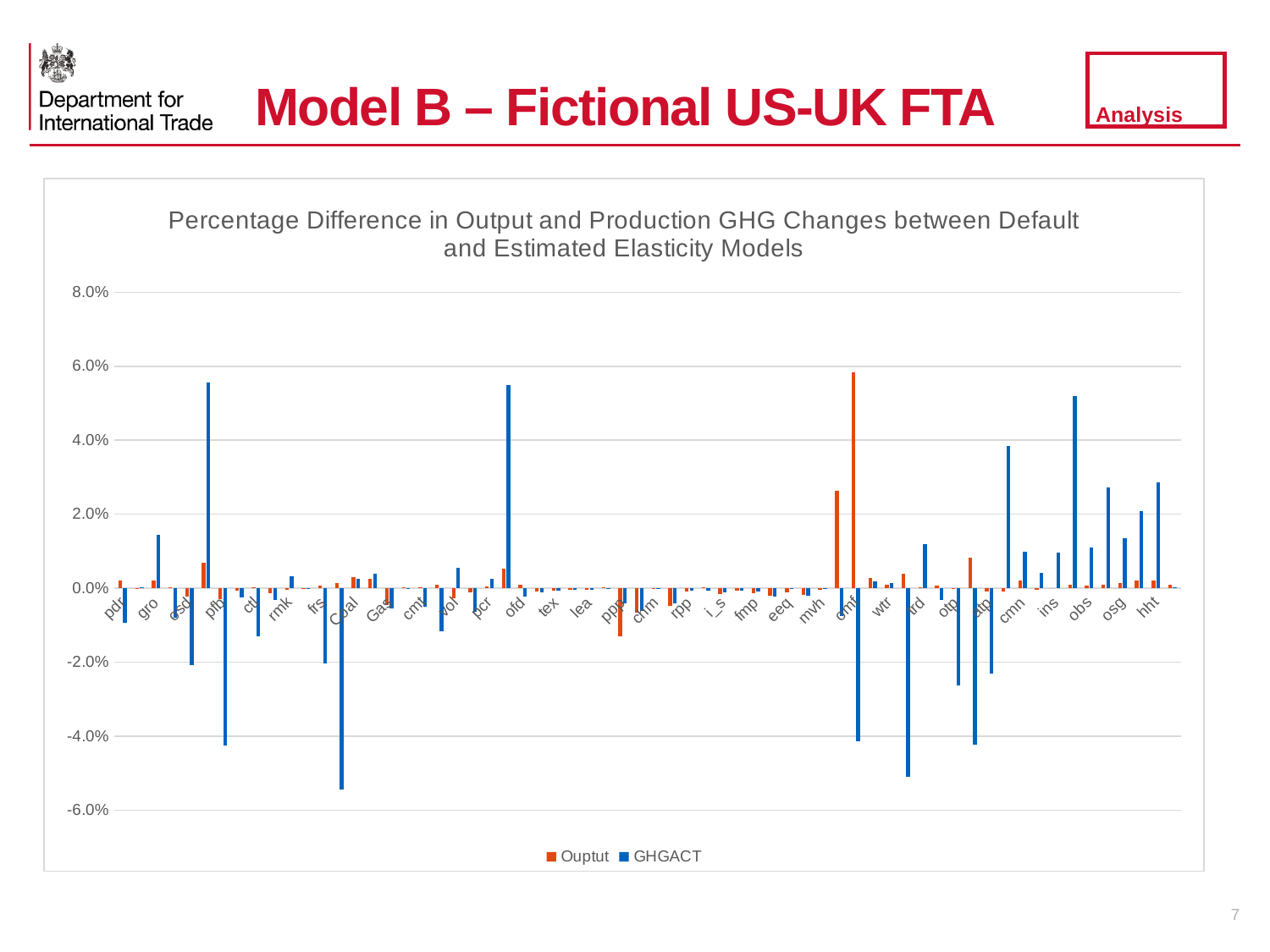

# Model B – Fictional US-UK FTA

### Chart: Percentage Difference in Output and Production GHG Changes between Default and Estimated Elasticity Models

| Category | Ouptut | GHGACT |
|---|---|---|
| pdr | 0.0020117044623263703 | -0.00932487878277072 |
| wht | 7.199677374220362e-05 | 0.0001644489696661542 |
| gro | 0.002023197865443594 | 0.014422755058712891 |
| v_f | 0.00030927944960512904 | -0.008001441577505099 |
| osd | -0.002206236052790525 | -0.020855346601785417 |
| c_b | 0.006877001954624129 | 0.055628327581443246 |
| pfb | -0.002931323283082103 | -0.042486759916325854 |
| ocr | -0.0005910205535747976 | -0.0025931037997100658 |
| ctl | 0.000336430079315615 | -0.012893554585753744 |
| oap | -0.0014279697823167707 | -0.0032404599464628233 |
| rmk | -0.00041962870953784386 | 0.0033427141487999265 |
| wol | -0.00017800772817833942 | -0.0001346133409004728 |
| frs | 0.0007264380847800543 | -0.02031736531176 |
| fsh | 0.001357911783966004 | -0.054305961755640064 |
| Coal | 0.0028996784960988484 | 0.002648447100804062 |
| Oil | 0.002541780800780042 | 0.0038957253546754115 |
| Gas | -0.004456498600328119 | -0.005534384951694469 |
| oxt | 0.0001583806089584643 | -0.00023770333728494482 |
| cmt | 0.0001436008779695528 | -0.00495580743607992 |
| omt | 0.0009911934116578489 | -0.011645230522472641 |
| vol | -0.002743961688957737 | 0.00552880345605004 |
| mil | -0.0011619649241611945 | -0.006458507198126783 |
| pcr | 0.00039819534396760814 | 0.002600018913319161 |
| sgr | 0.005213896127938863 | 0.054901990432440685 |
| ofd | 0.0009668842006573389 | -0.0021725246769772094 |
| b_t | -0.000963638953316069 | -0.0011535394723752746 |
| tex | -0.0005390956662435786 | -0.0005441533409568708 |
| wap | -0.0003731632919051338 | -0.00040153938511484655 |
| lea | -0.0003780862072814011 | -0.0003899513868427369 |
| lum | 0.00020041025641021203 | -0.00027213207224415436 |
| ppp | -0.013104774193548436 | -0.003983699060348042 |
| Oil_pcts | -0.006609456323222607 | -0.006196146104200751 |
| chm | -0.0002648430610905625 | -0.0002699590902690193 |
| bph | -0.004665431005441838 | -0.004088945911408066 |
| rpp | -0.0008309098462816784 | -0.0007536136797543117 |
| nmm | 0.0003023524533517553 | -0.0006214408596291806 |
| i_s | -0.0016482610671685004 | -0.0011626797256204789 |
| nfm | -0.000668143288134793 | -0.0006133665761909442 |
| fmp | -0.0014443663394325085 | -0.0008090224066208198 |
| ele | -0.0019486701116466206 | -0.0021516055195664667 |
| eeq | -0.0011795071969780612 | -0.0002858546974107479 |
| ome | -0.001899495676963352 | -0.0019219070882890098 |
| mvh | -0.0004294381367600687 | 3.7410332496926885e-05 |
| otn | 0.02641501170998654 | -0.007510116836825074 |
| omf | 0.05841901120681537 | -0.04144535176016885 |
| Electricity | 0.0028377739240107204 | 0.001966223188275685 |
| wtr | 0.0009189064877532701 | 0.0014148283670022386 |
| cns | 0.003970004411116012 | -0.05090785810469511 |
| trd | 0.0003123698458975427 | 0.01200109388682447 |
| afs | 0.0006423982869379015 | -0.0032582749668331567 |
| otp | -0.00021753317380900588 | -0.02617134984698803 |
| wtp | 0.00819672131147541 | -0.04223619266114389 |
| atp | -0.0008415326637143753 | -0.02316041737291501 |
| whs | -0.000906817534263125 | 0.038453720297310354 |
| cmn | 0.0020714655618850335 | 0.009852229641038844 |
| ofi | -0.0004633920296570899 | 0.004258802174633615 |
| ins | 0.0 | 0.009705713527003158 |
| rsa | 0.0009084302325581395 | 0.05192116662188664 |
| obs | 0.0007527286413248024 | 0.011028525590973058 |
| ros | 0.0009177118384827164 | 0.02734713262641542 |
| osg | 0.0014524328249818446 | 0.013571032887443478 |
| edu | 0.002027027027027027 | 0.020740508511669843 |
| hht | 0.002154243860404998 | 0.02859266871279903 |
| dwe | 0.0008916629514043691 | 0.00020712510279157287 |
7